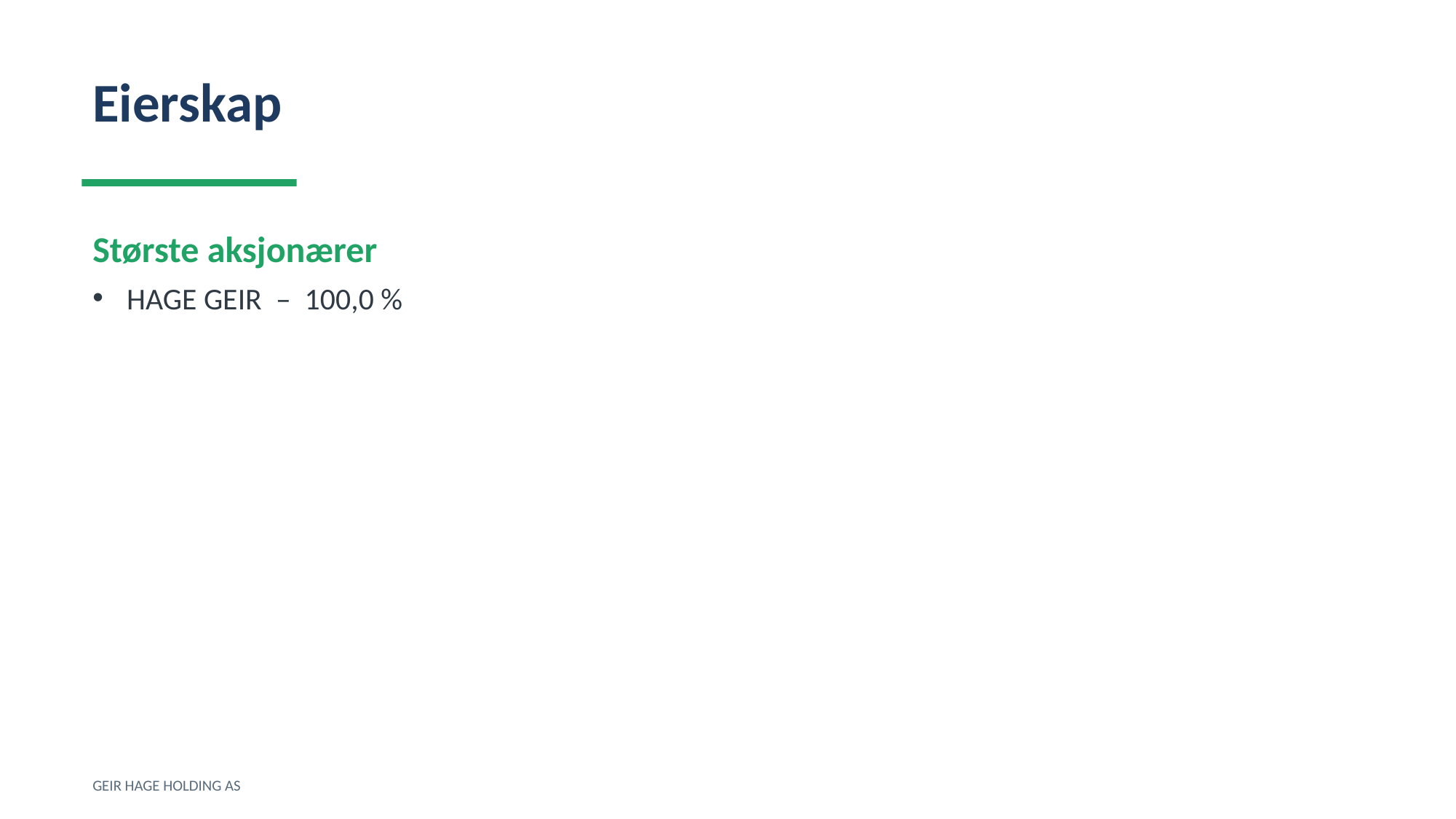

Eierskap

Største aksjonærer
HAGE GEIR  –  100,0 %
GEIR HAGE HOLDING AS